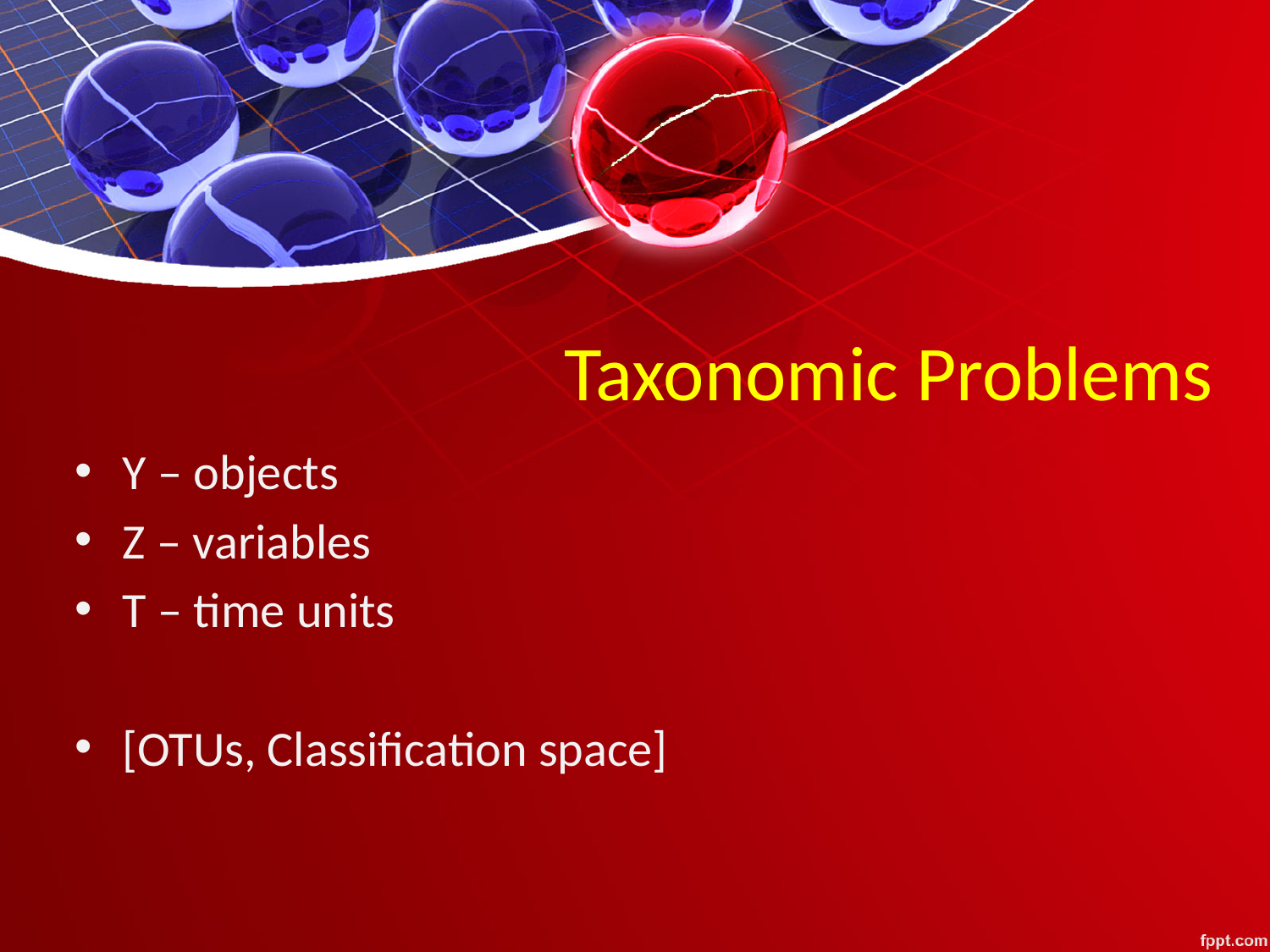

# Taxonomic Problems
Y – objects
Z – variables
T – time units

[OTUs, Classification space]